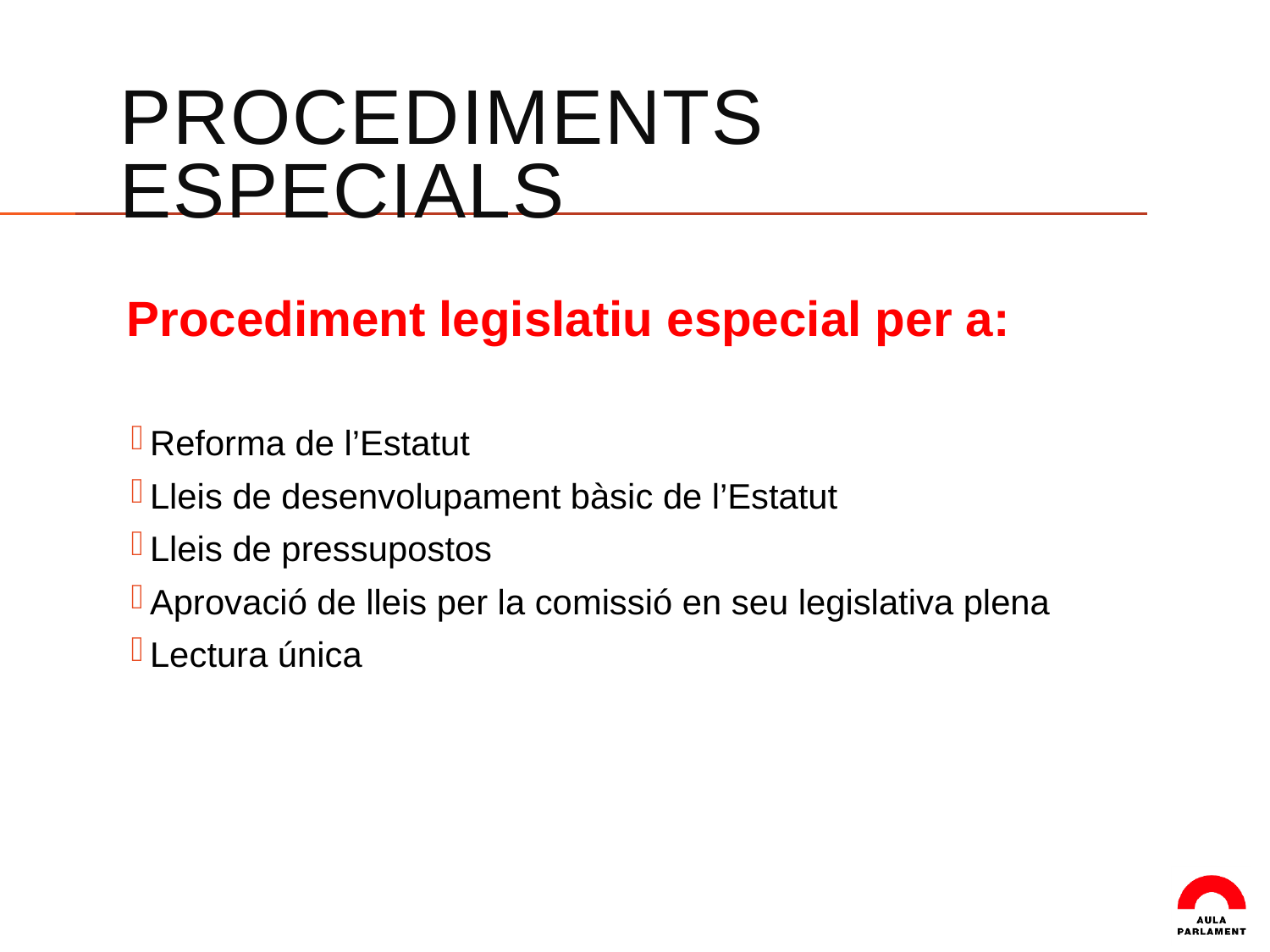

# Procediments especials
Procediment legislatiu especial per a:

Reforma de l’Estatut
Lleis de desenvolupament bàsic de l’Estatut
Lleis de pressupostos
Aprovació de lleis per la comissió en seu legislativa plena
Lectura única